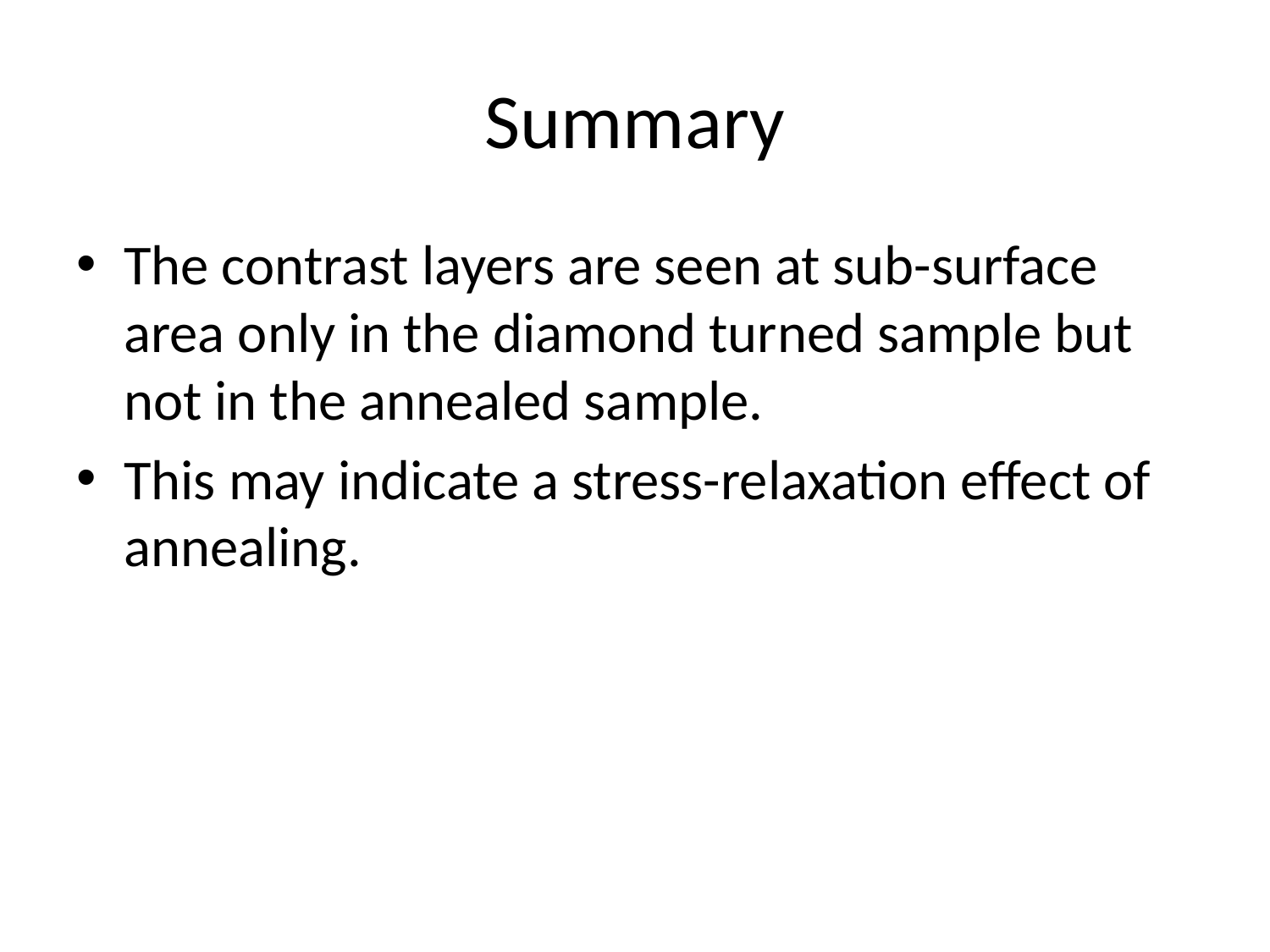

# Summary
The contrast layers are seen at sub-surface area only in the diamond turned sample but not in the annealed sample.
This may indicate a stress-relaxation effect of annealing.